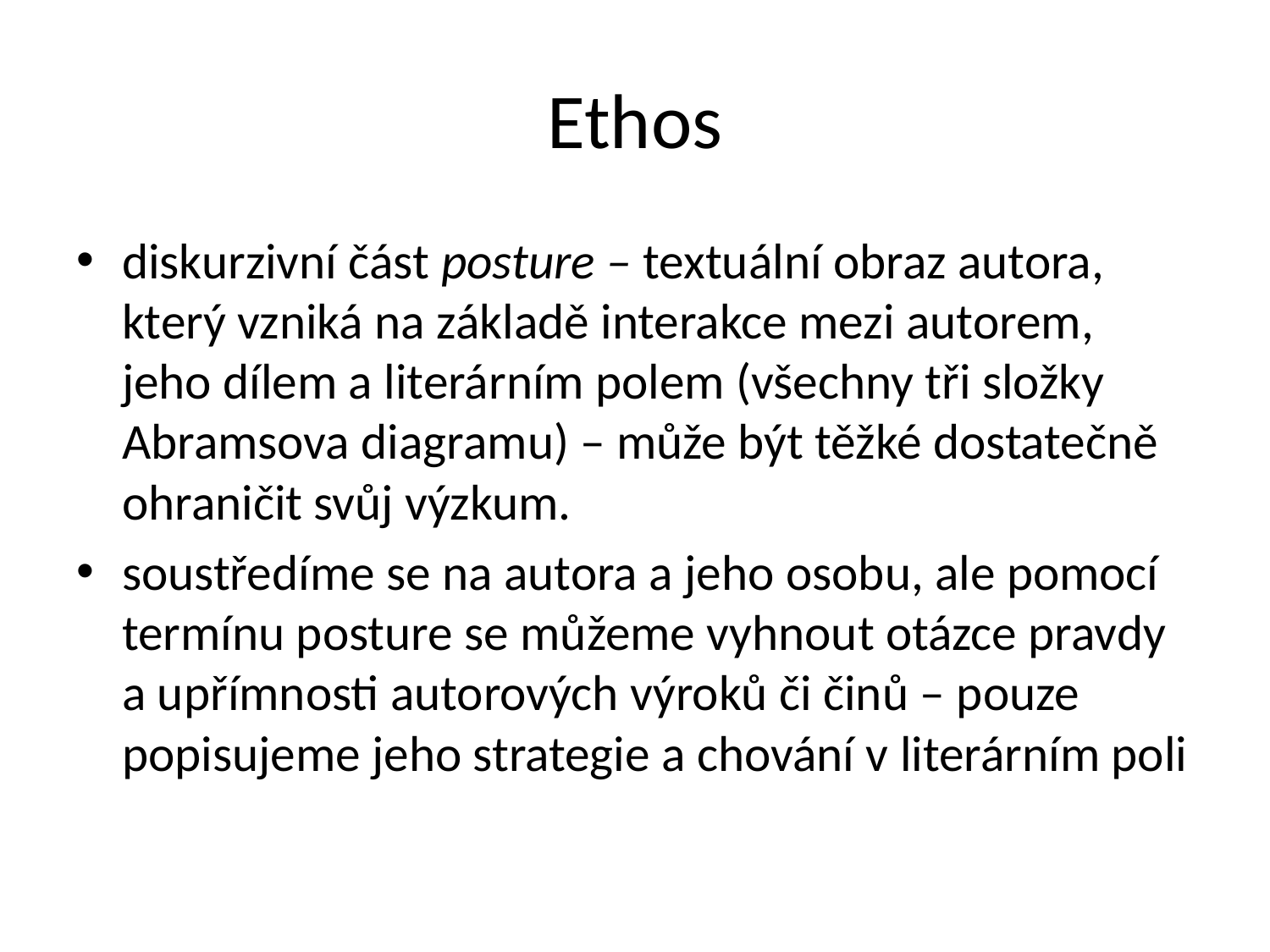

# Ethos
diskurzivní část posture – textuální obraz autora, který vzniká na základě interakce mezi autorem, jeho dílem a literárním polem (všechny tři složky Abramsova diagramu) – může být těžké dostatečně ohraničit svůj výzkum.
soustředíme se na autora a jeho osobu, ale pomocí termínu posture se můžeme vyhnout otázce pravdy a upřímnosti autorových výroků či činů – pouze popisujeme jeho strategie a chování v literárním poli